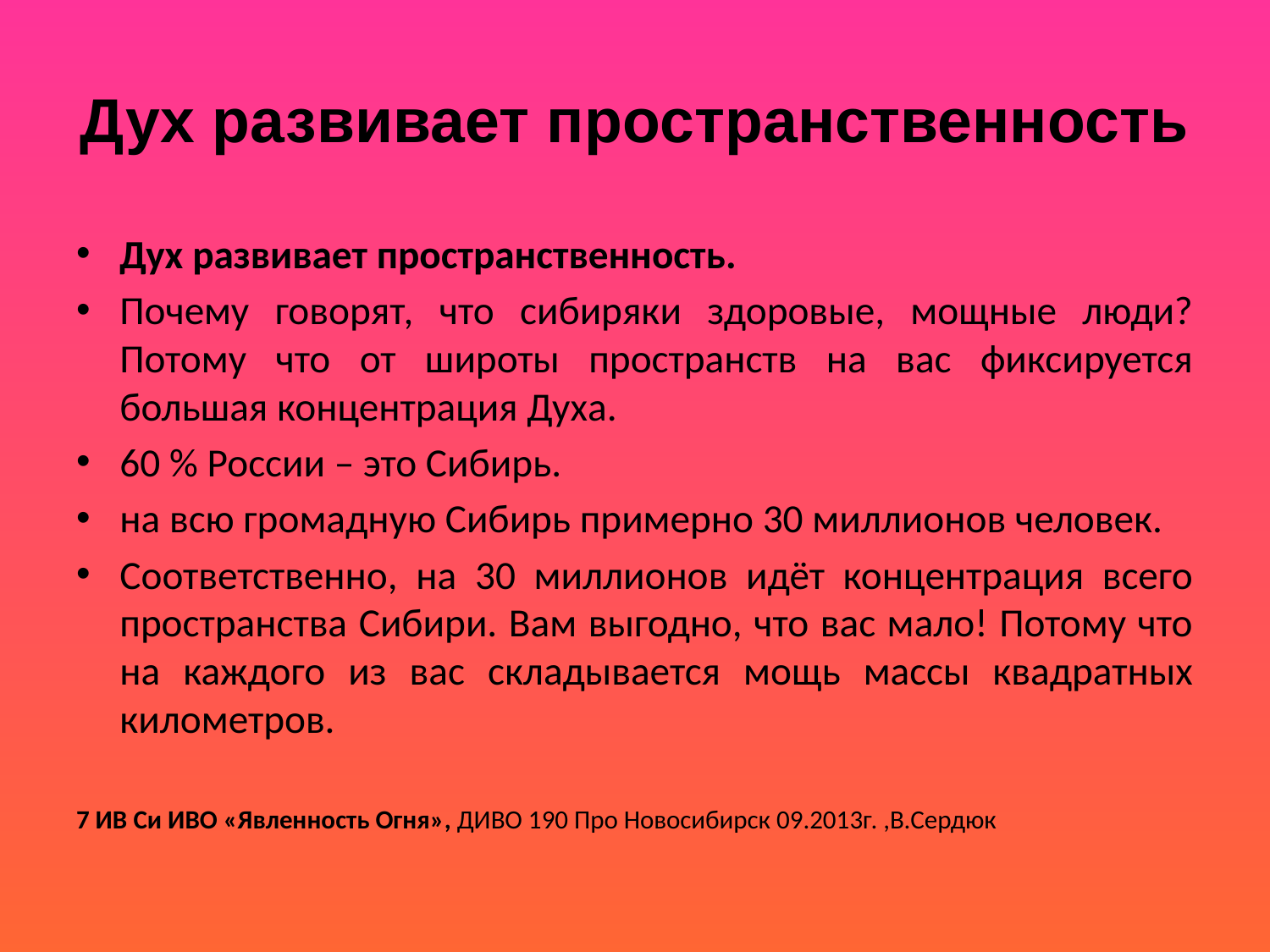

# Дух развивает пространственность
Дух развивает пространственность.
Почему говорят, что сибиряки здоровые, мощные люди? Потому что от широты пространств на вас фиксируется большая концентрация Духа.
60 % России – это Сибирь.
на всю громадную Сибирь примерно 30 миллионов человек.
Соответственно, на 30 миллионов идёт концентрация всего пространства Сибири. Вам выгодно, что вас мало! Потому что на каждого из вас складывается мощь массы квадратных километров.

7 ИВ Си ИВО «Явленность Огня», ДИВО 190 Про Новосибирск 09.2013г. ,В.Сердюк